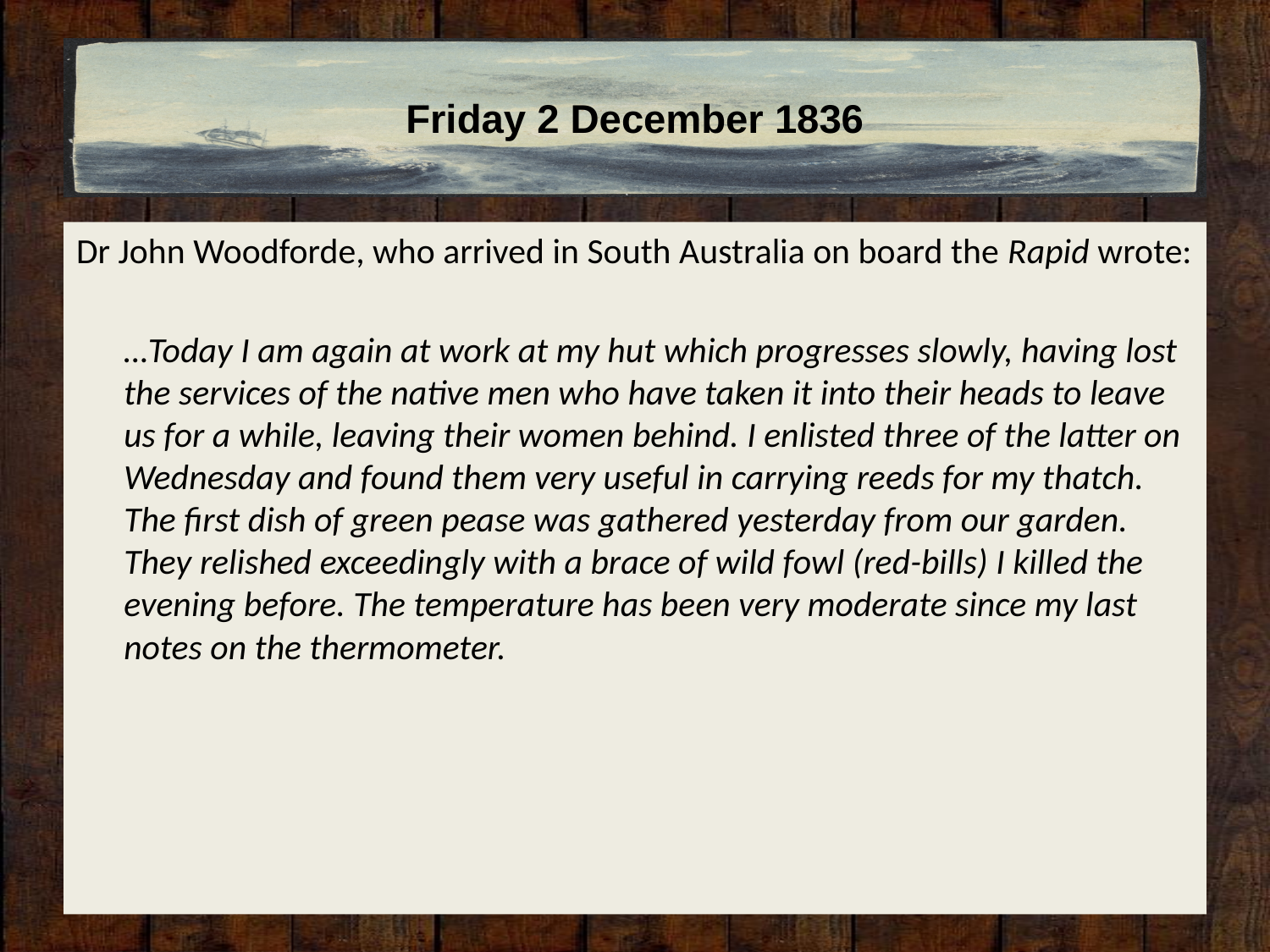

# Friday 2 December 1836
Dr John Woodforde, who arrived in South Australia on board the Rapid wrote:

	…Today I am again at work at my hut which progresses slowly, having lost the services of the native men who have taken it into their heads to leave us for a while, leaving their women behind. I enlisted three of the latter on Wednesday and found them very useful in carrying reeds for my thatch. The first dish of green pease was gathered yesterday from our garden. They relished exceedingly with a brace of wild fowl (red-bills) I killed the evening before. The temperature has been very moderate since my last notes on the thermometer.